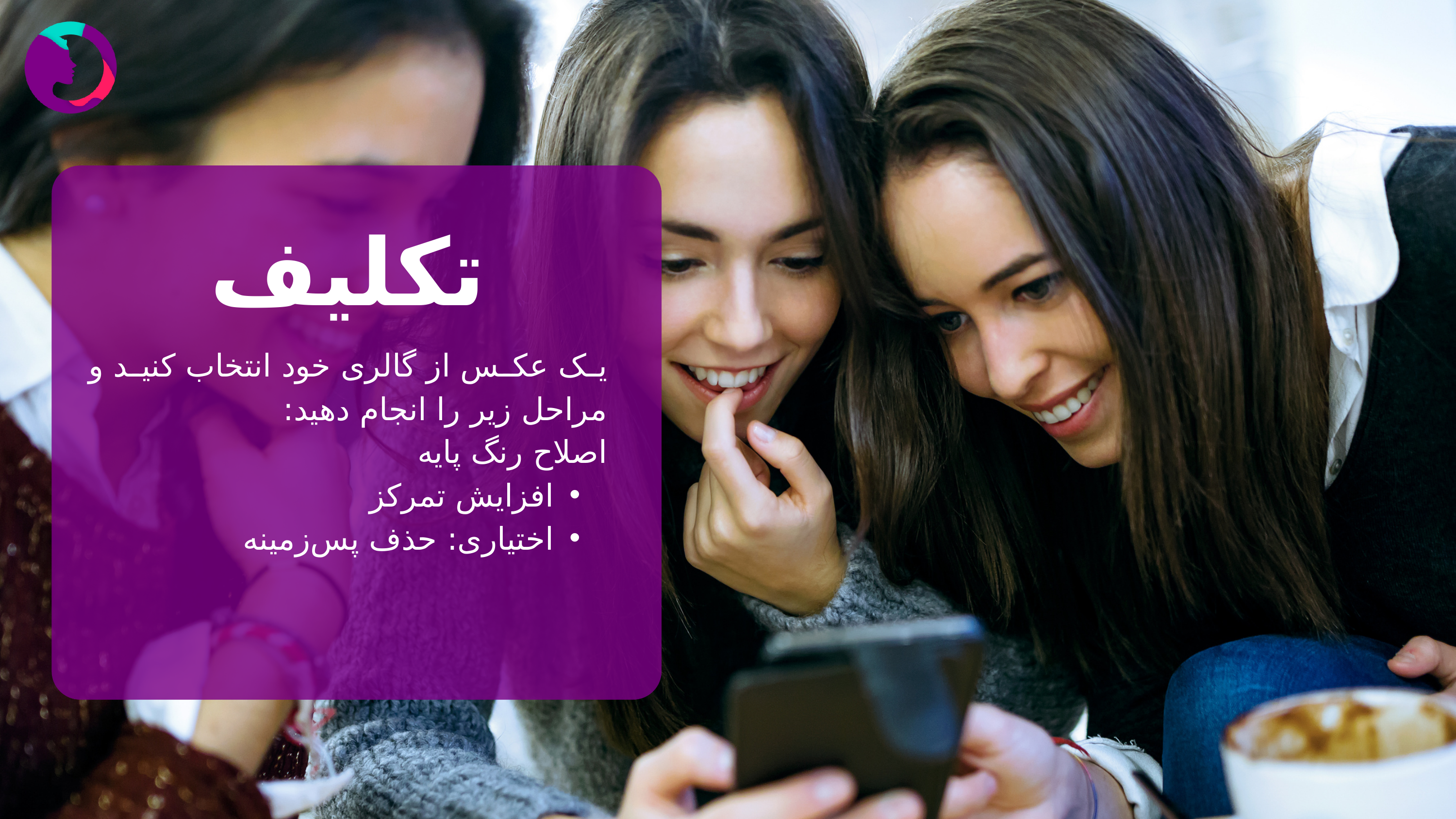

تکلیف
یک عکس از گالری خود انتخاب کنید و مراحل زیر را انجام دهید:
اصلاح رنگ پایه
افزایش تمرکز
اختیاری: حذف پس‌زمینه